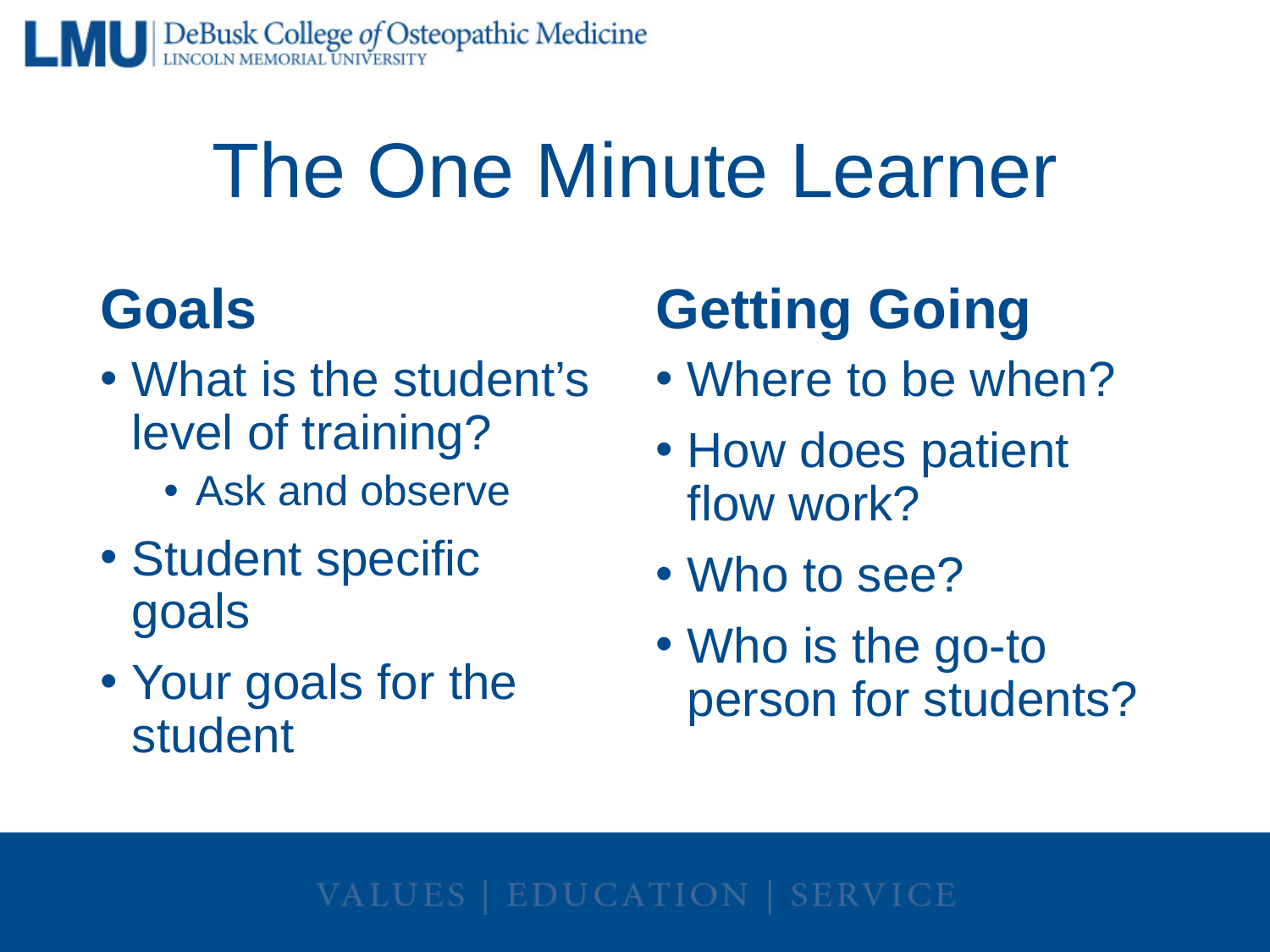

# The One Minute Learner
Goals
Getting Going
What is the student’s level of training?
Ask and observe
Student specific goals
Your goals for the student
Where to be when?
How does patient flow work?
Who to see?
Who is the go-to person for students?